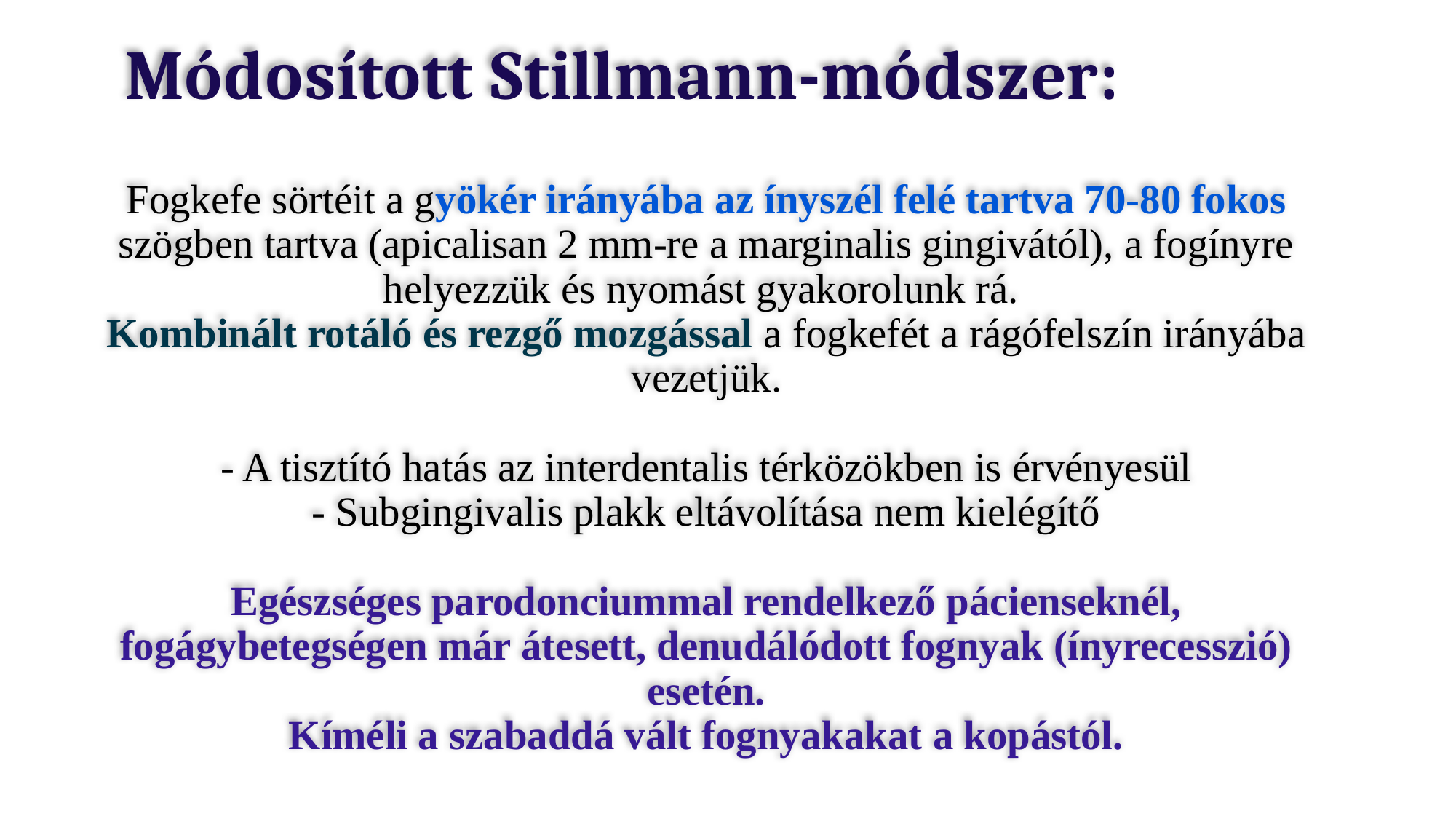

# Módosított Stillmann-módszer:

Fogkefe sörtéit a gyökér irányába az ínyszél felé tartva 70-80 fokos szögben tartva (apicalisan 2 mm-re a marginalis gingivától), a fogínyre helyezzük és nyomást gyakorolunk rá.
Kombinált rotáló és rezgő mozgással a fogkefét a rágófelszín irányába vezetjük.

- A tisztító hatás az interdentalis térközökben is érvényesül
- Subgingivalis plakk eltávolítása nem kielégítő

Egészséges parodonciummal rendelkező pácienseknél, fogágybetegségen már átesett, denudálódott fognyak (ínyrecesszió) esetén.
 Kíméli a szabaddá vált fognyakakat a kopástól.